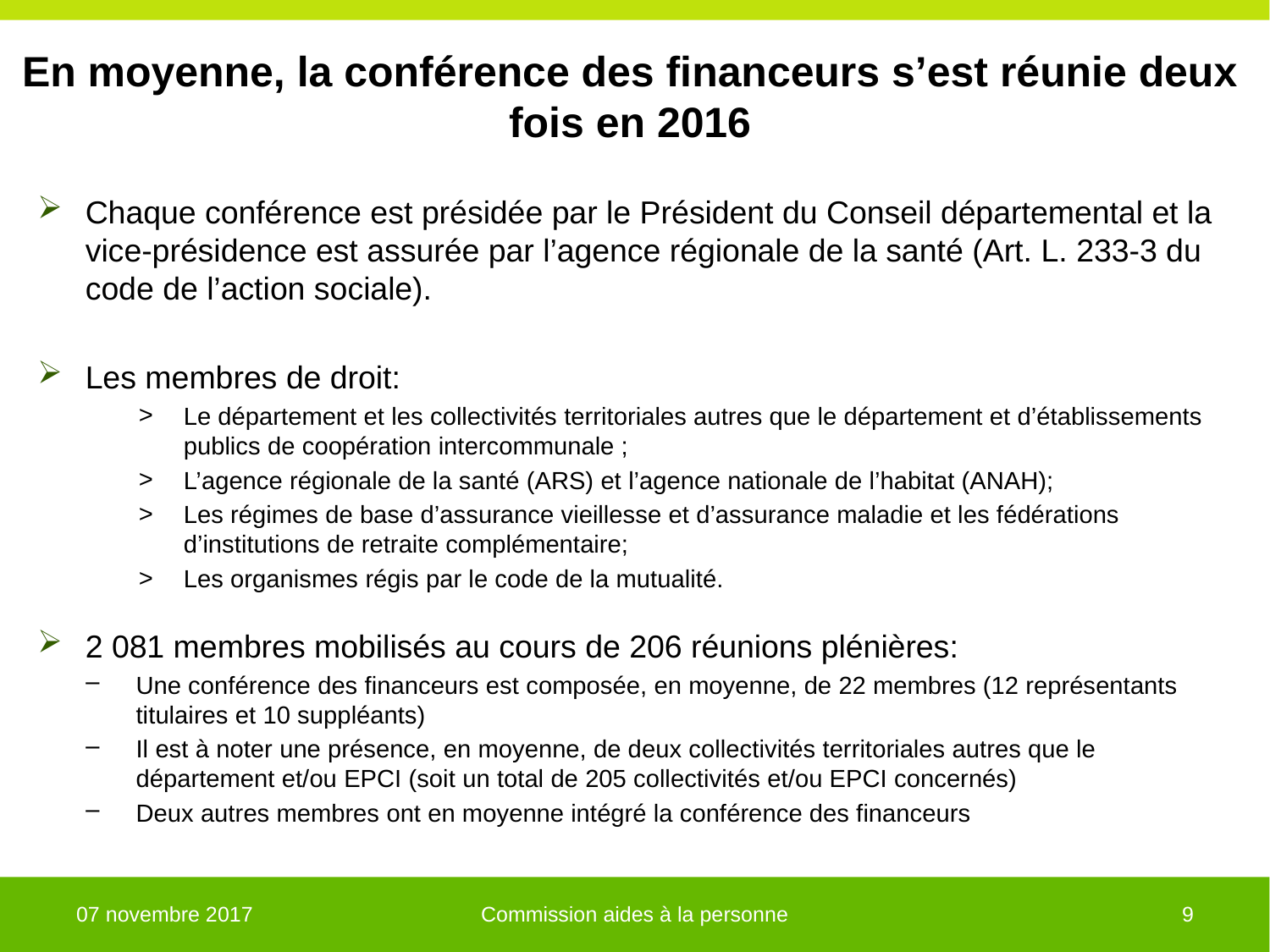

# En moyenne, la conférence des financeurs s’est réunie deux fois en 2016
Chaque conférence est présidée par le Président du Conseil départemental et la vice-présidence est assurée par l’agence régionale de la santé (Art. L. 233-3 du code de l’action sociale).

Les membres de droit:
Le département et les collectivités territoriales autres que le département et d’établissements publics de coopération intercommunale ;
L’agence régionale de la santé (ARS) et l’agence nationale de l’habitat (ANAH);
Les régimes de base d’assurance vieillesse et d’assurance maladie et les fédérations d’institutions de retraite complémentaire;
Les organismes régis par le code de la mutualité.

2 081 membres mobilisés au cours de 206 réunions plénières:
Une conférence des financeurs est composée, en moyenne, de 22 membres (12 représentants titulaires et 10 suppléants)
Il est à noter une présence, en moyenne, de deux collectivités territoriales autres que le département et/ou EPCI (soit un total de 205 collectivités et/ou EPCI concernés)
Deux autres membres ont en moyenne intégré la conférence des financeurs

07 novembre 2017
Commission aides à la personne
9